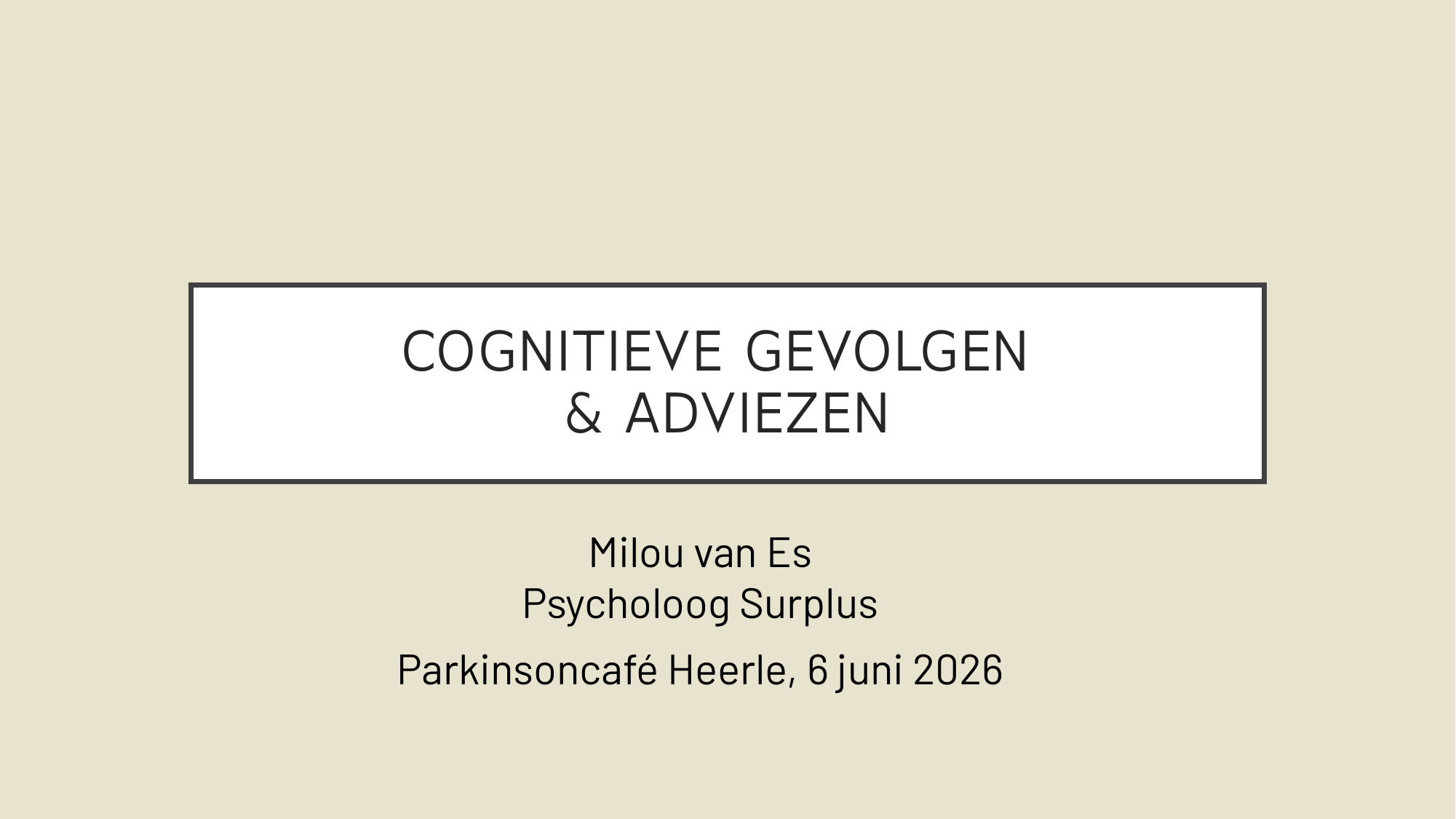

# cognitieve gevolgen & ADVIEZEN
Milou van Es
Psycholoog Surplus
Parkinsoncafé Heerle, 6 juni 2026